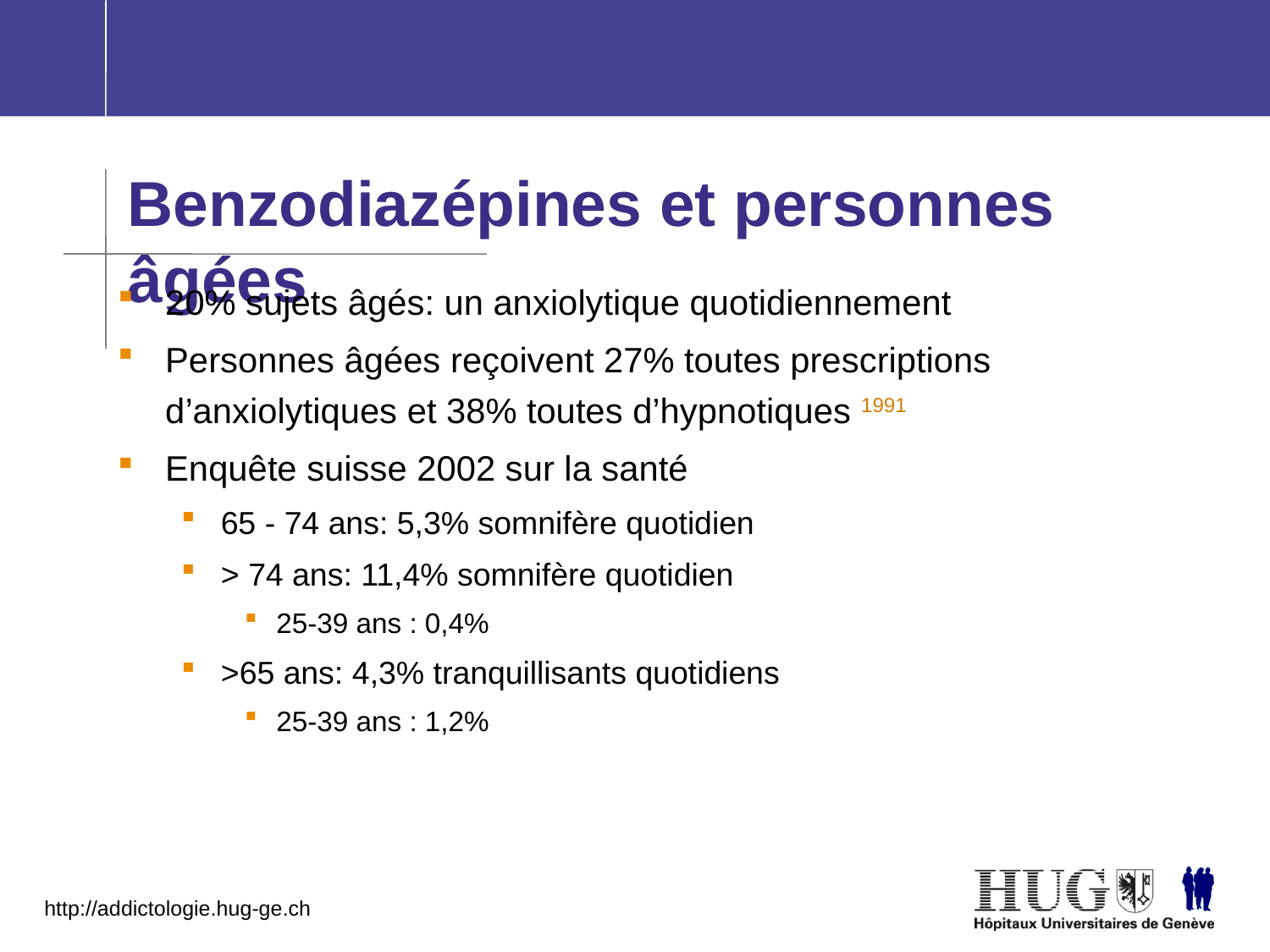

# Benzodiazépines et personnes âgées

20% sujets âgés: un anxiolytique quotidiennement
Personnes âgées reçoivent 27% toutes prescriptions d’anxiolytiques et 38% toutes d’hypnotiques 1991
Enquête suisse 2002 sur la santé
65 - 74 ans: 5,3% somnifère quotidien
> 74 ans: 11,4% somnifère quotidien
25-39 ans : 0,4%
>65 ans: 4,3% tranquillisants quotidiens
25-39 ans : 1,2%